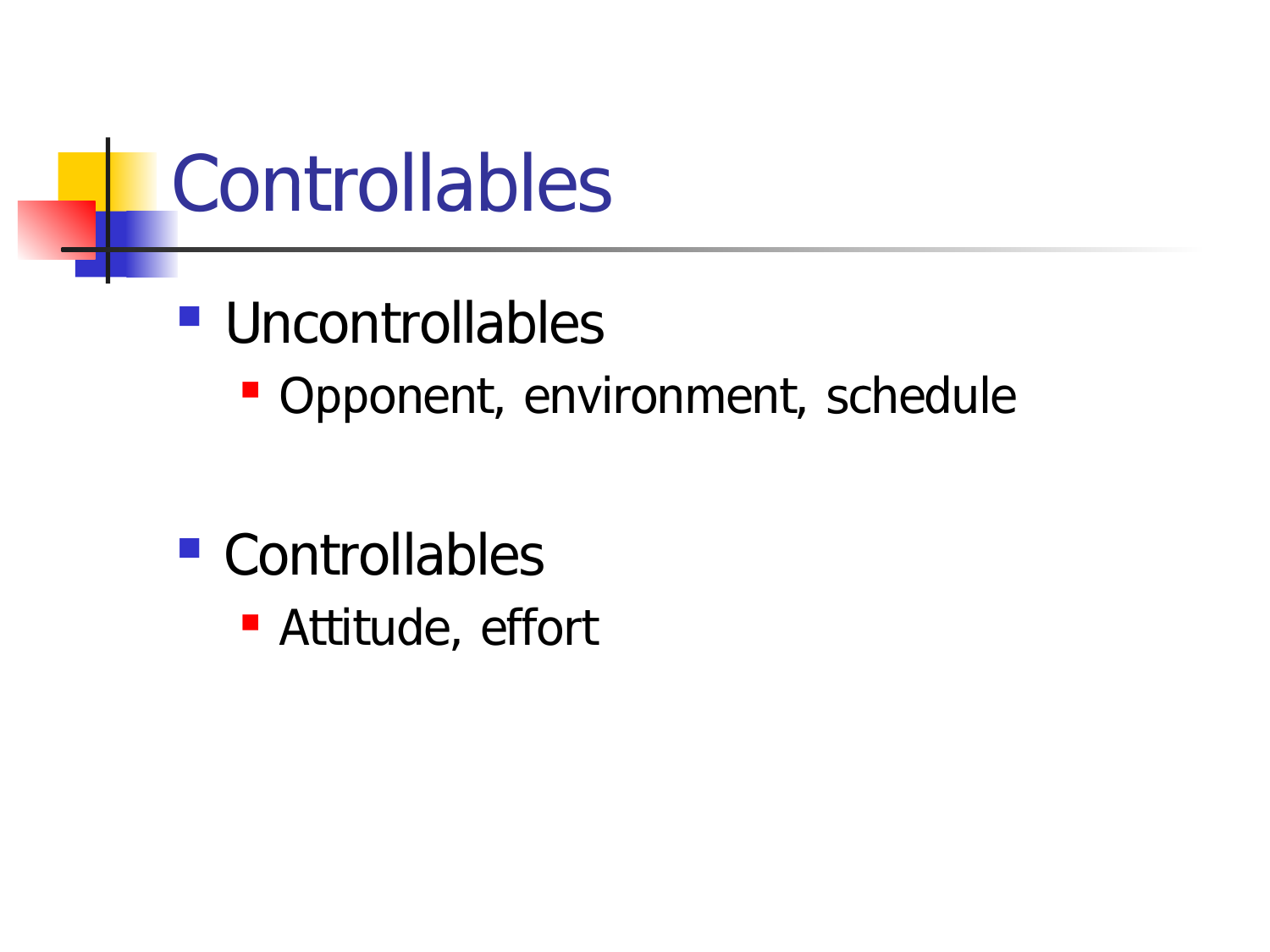

# Controllables
Uncontrollables
Opponent, environment, schedule

Controllables
Attitude, effort